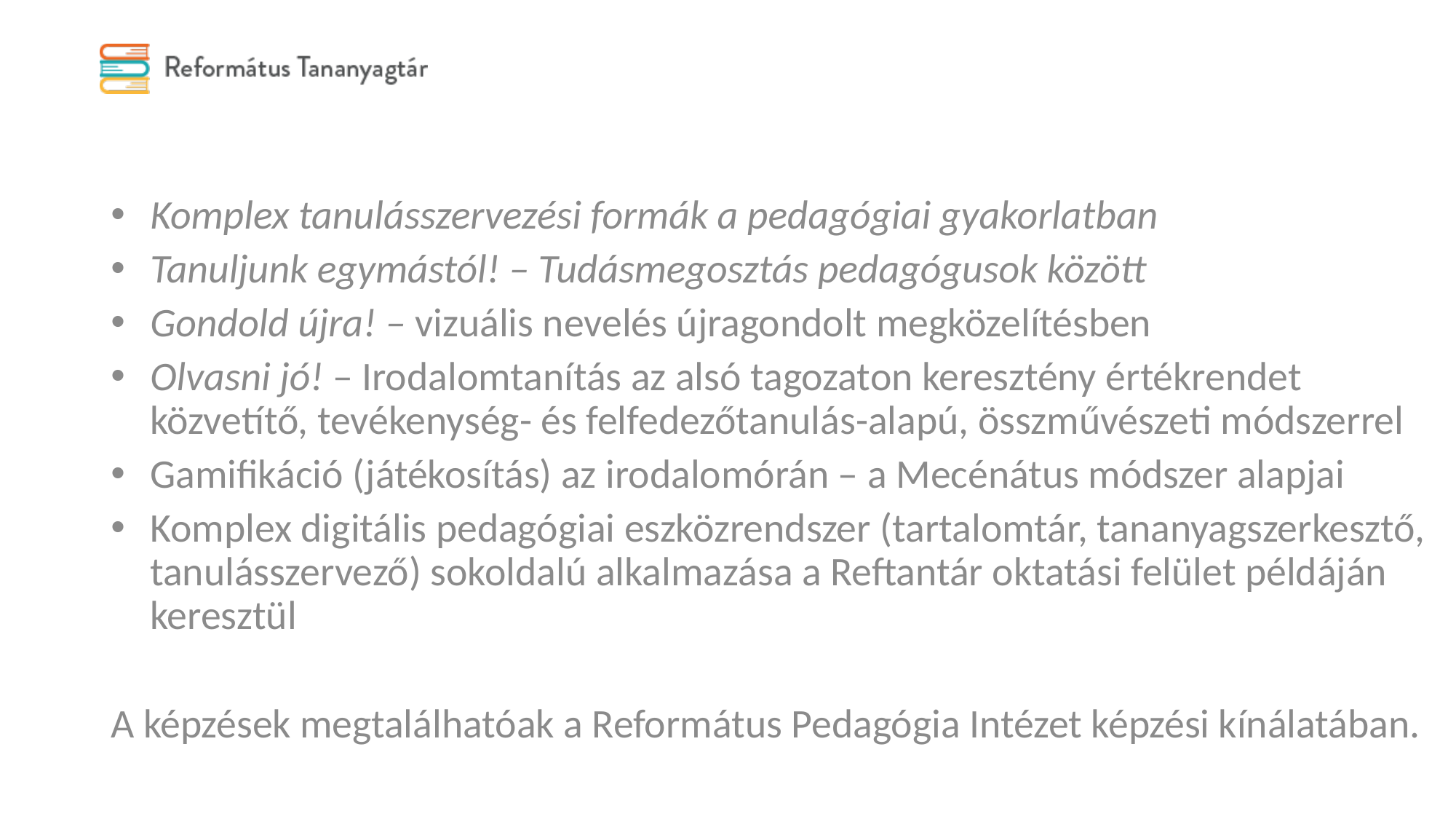

Komplex tanulásszervezési formák a pedagógiai gyakorlatban
Tanuljunk egymástól! – Tudásmegosztás pedagógusok között
Gondold újra! – vizuális nevelés újragondolt megközelítésben
Olvasni jó! – Irodalomtanítás az alsó tagozaton keresztény értékrendet közvetítő, tevékenység- és felfedezőtanulás-alapú, összművészeti módszerrel
Gamifikáció (játékosítás) az irodalomórán – a Mecénátus módszer alapjai
Komplex digitális pedagógiai eszközrendszer (tartalomtár, tananyagszerkesztő, tanulásszervező) sokoldalú alkalmazása a Reftantár oktatási felület példáján keresztül

A képzések megtalálhatóak a Református Pedagógia Intézet képzési kínálatában.